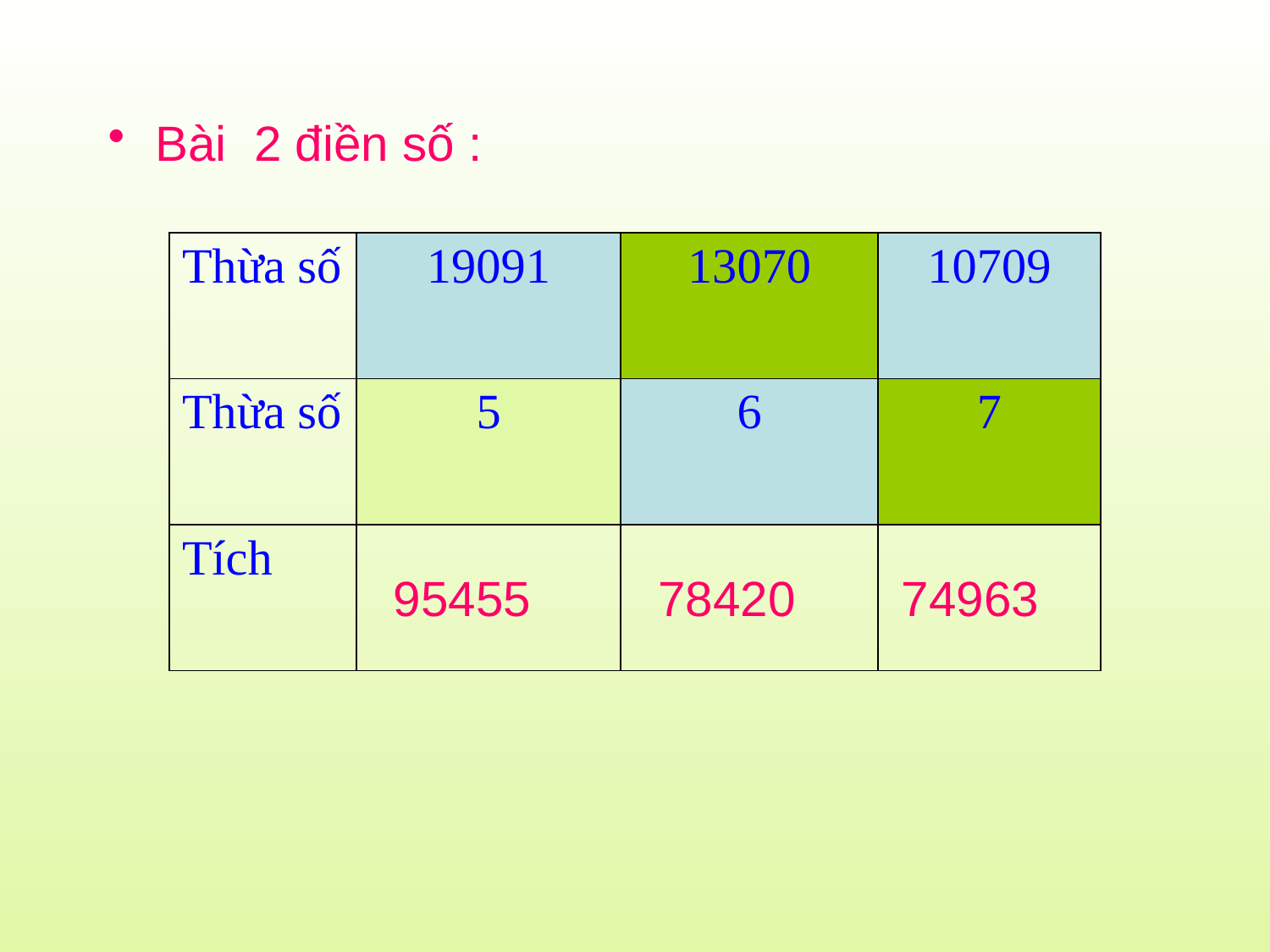

Bài  2 điền số :

| Thừa số | 19091 | 13070 | 10709 |
| --- | --- | --- | --- |
| Thừa số | 5 | 6 | 7 |
| Tích |  |  |  |
95455
78420
74963